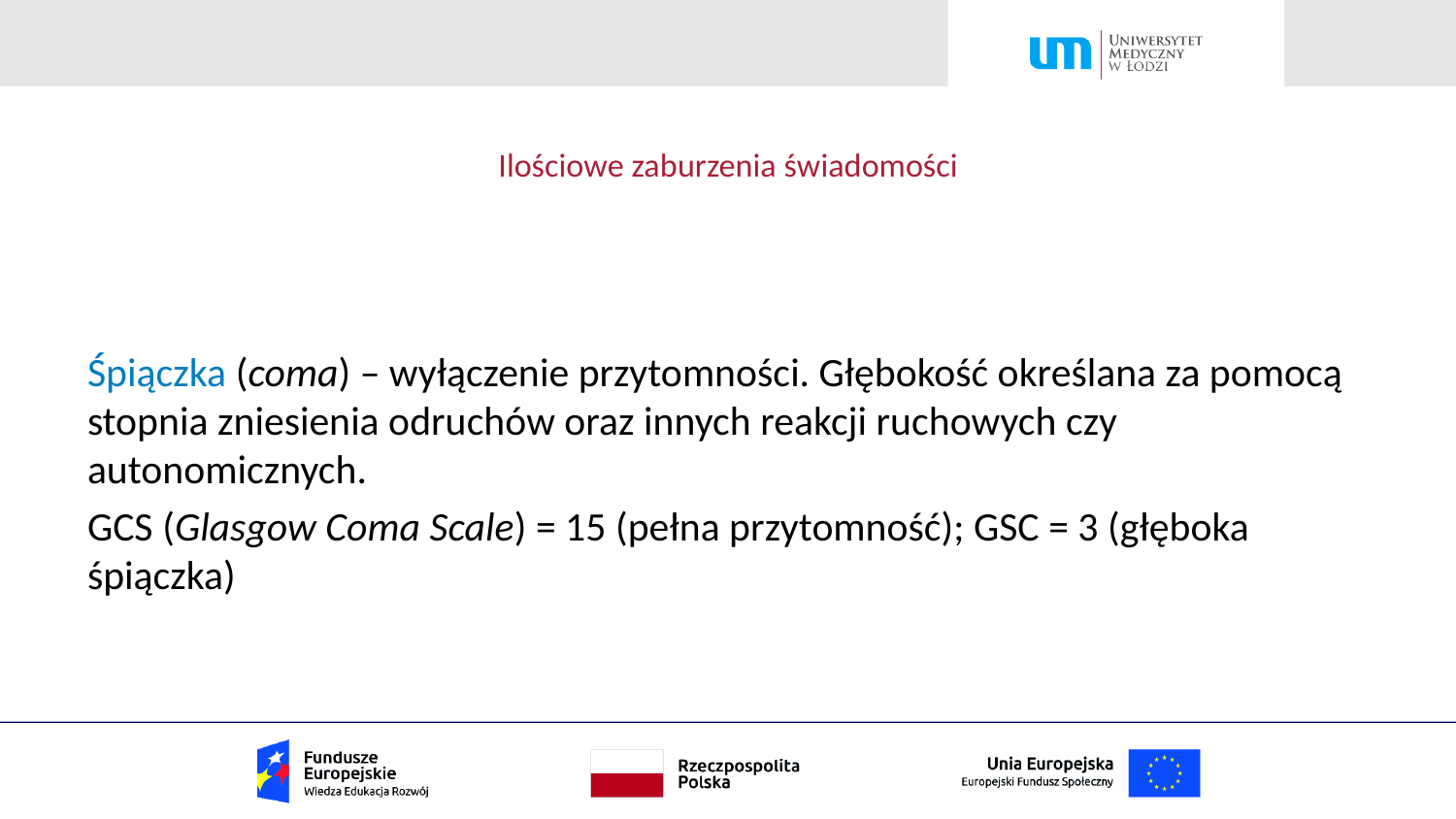

# Ilościowe zaburzenia świadomości

Śpiączka (coma) – wyłączenie przytomności. Głębokość określana za pomocą stopnia zniesienia odruchów oraz innych reakcji ruchowych czy autonomicznych.
GCS (Glasgow Coma Scale) = 15 (pełna przytomność); GSC = 3 (głęboka śpiączka)